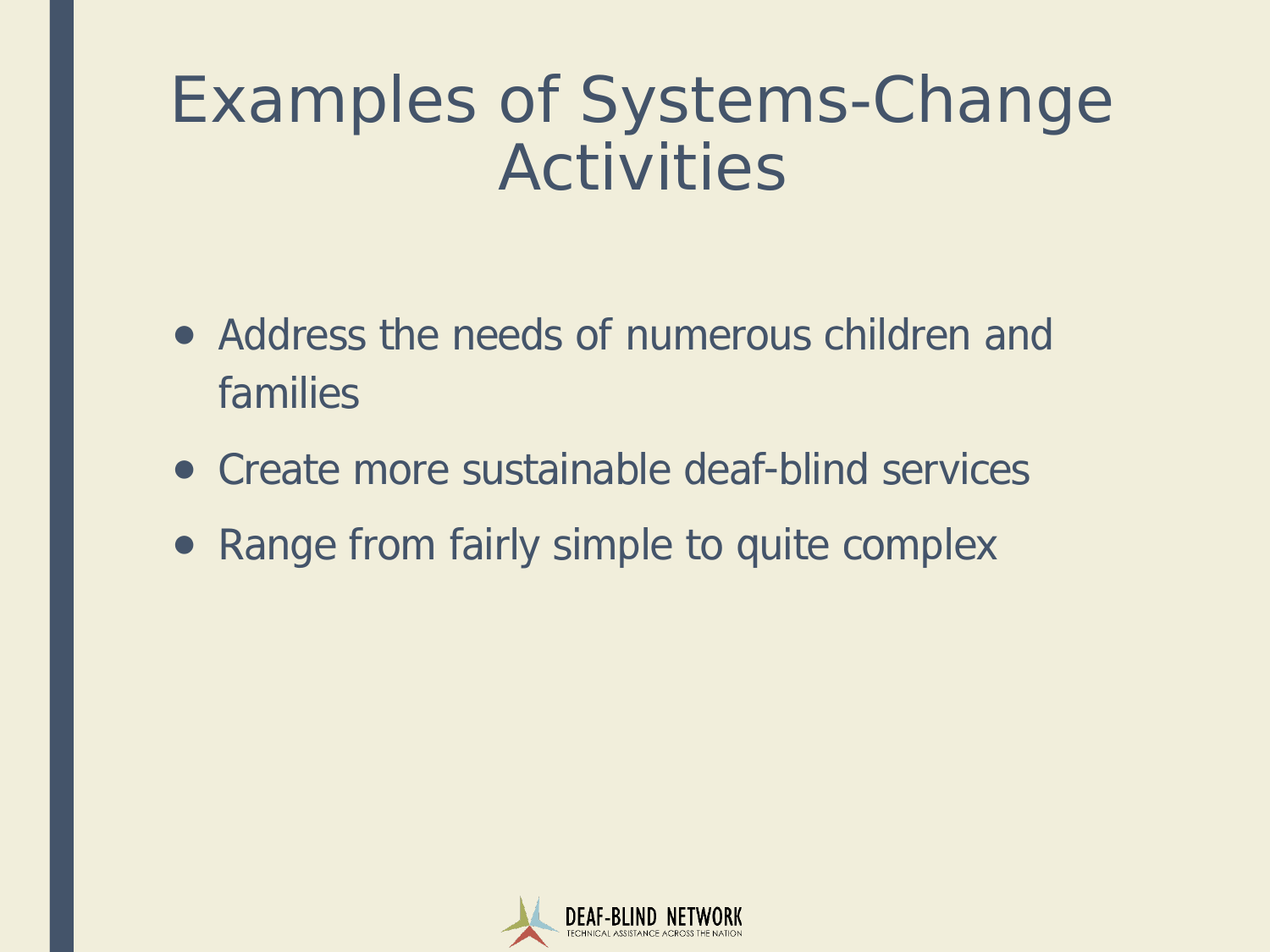

# Examples of Systems-Change Activities
Address the needs of numerous children and families
Create more sustainable deaf-blind services
Range from fairly simple to quite complex